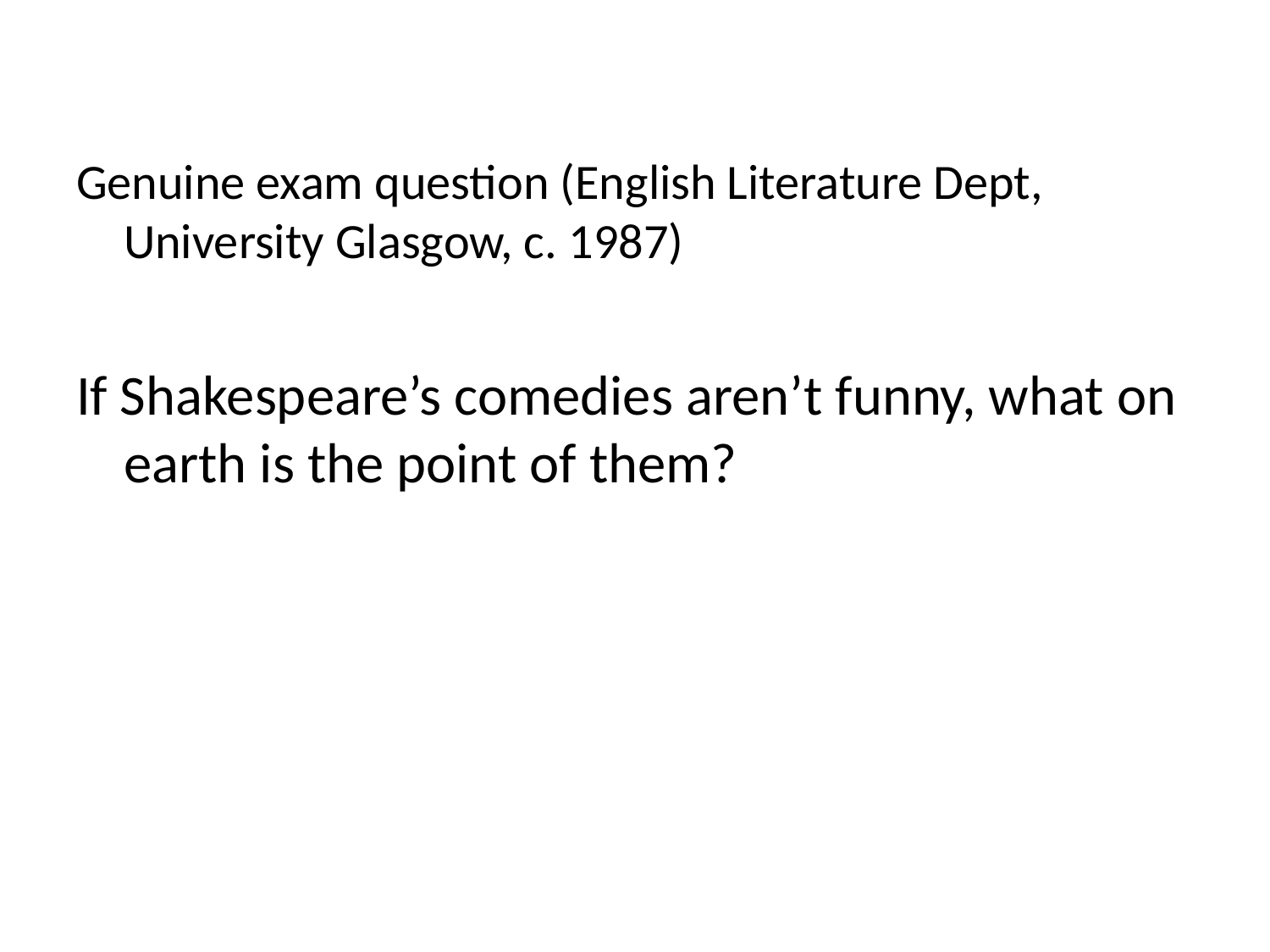

Genuine exam question (English Literature Dept, University Glasgow, c. 1987)

If Shakespeare’s comedies aren’t funny, what on earth is the point of them?